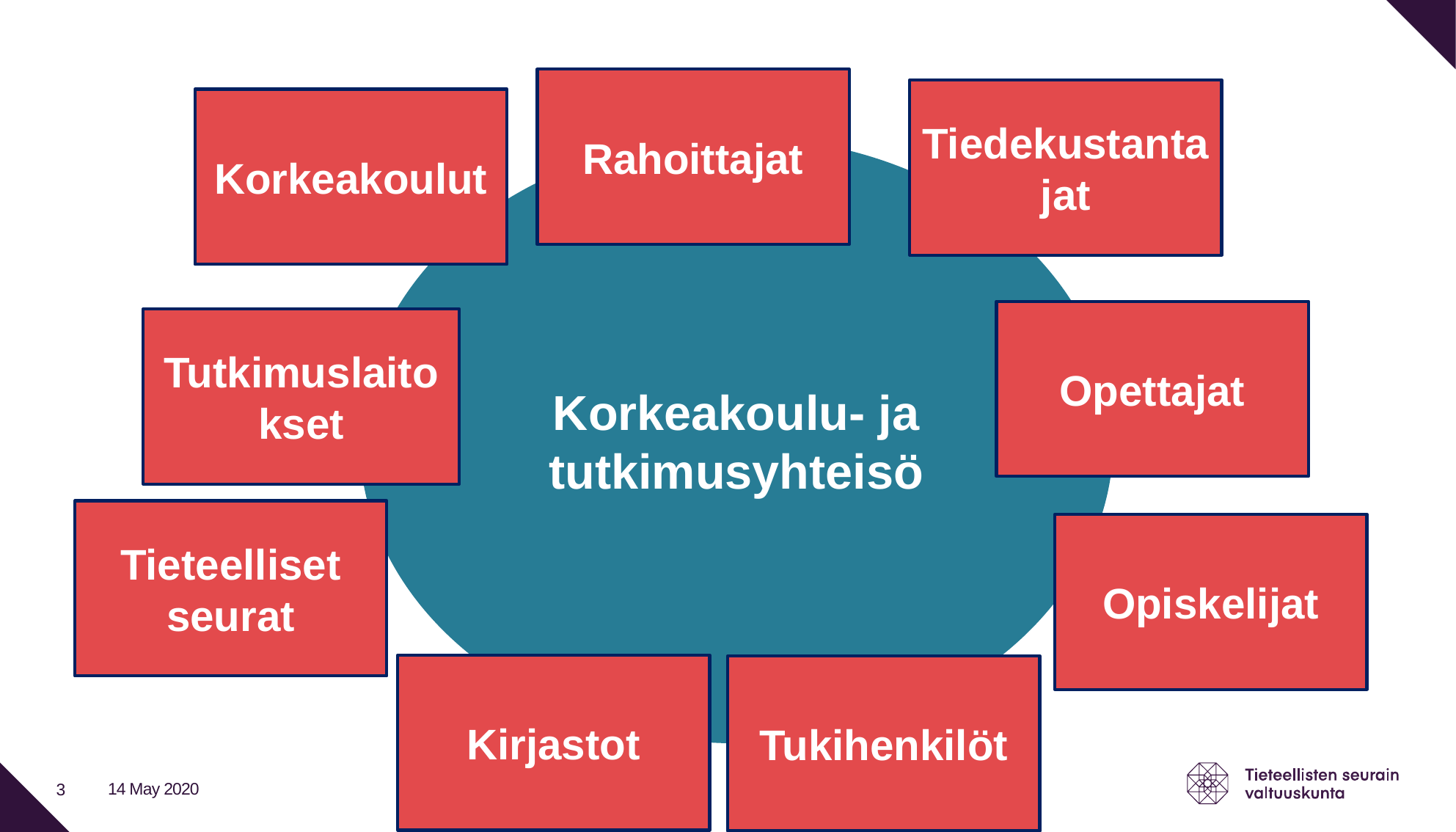

Rahoittajat
Tiedekustantajat
Korkeakoulut
Korkeakoulu- ja tutkimusyhteisö
Opettajat
Tutkimuslaitokset
Tieteelliset seurat
Opiskelijat
Kirjastot
Tukihenkilöt
14 May 2020
3